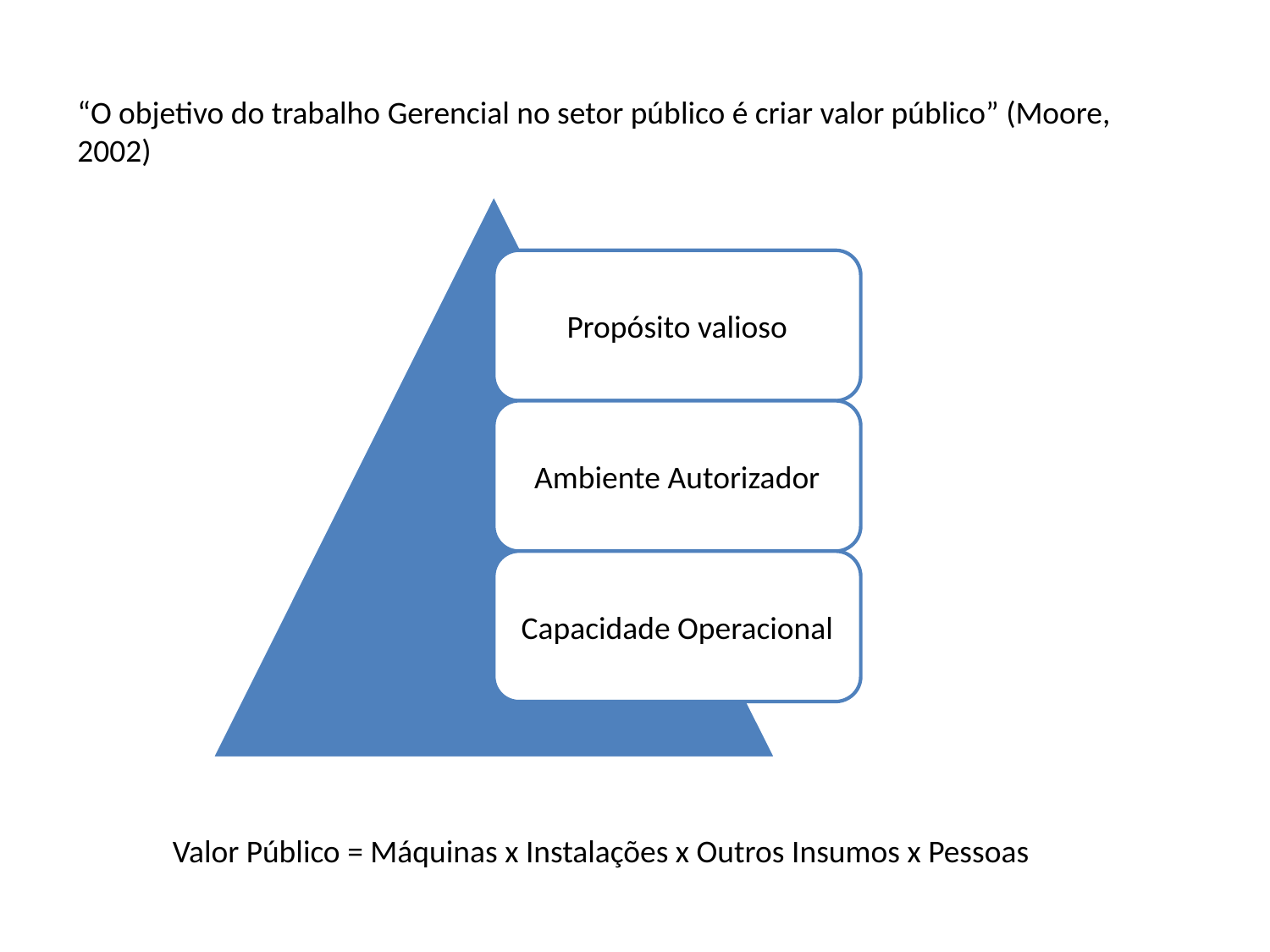

“O objetivo do trabalho Gerencial no setor público é criar valor público” (Moore, 2002)
Propósito valioso
Ambiente Autorizador
Capacidade Operacional
Valor Público = Máquinas x Instalações x Outros Insumos x Pessoas